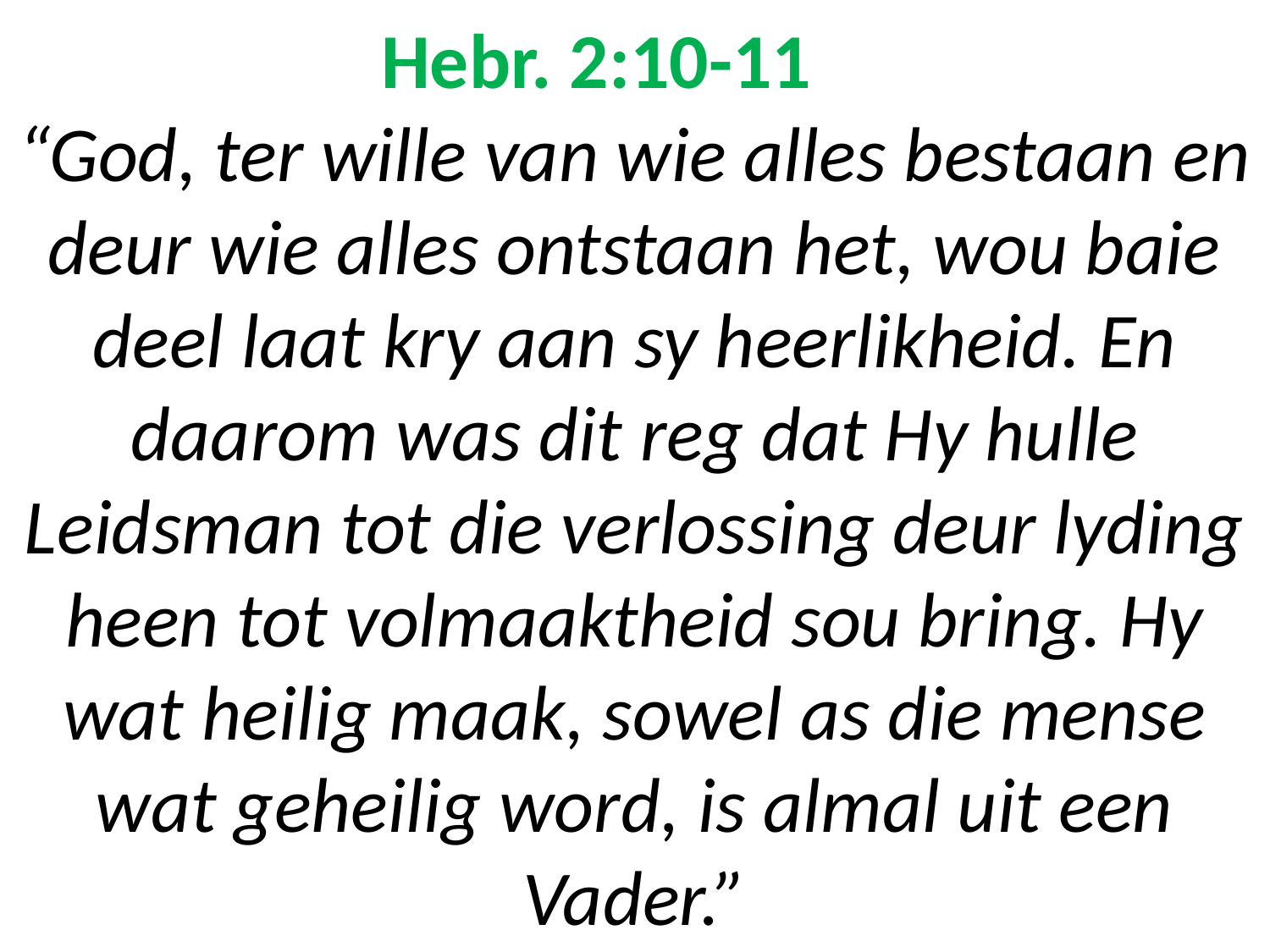

# Hebr. 2:10-11 “God, ter wille van wie alles bestaan en deur wie alles ontstaan het, wou baie deel laat kry aan sy heerlikheid. En daarom was dit reg dat Hy hulle Leidsman tot die verlossing deur lyding heen tot volmaaktheid sou bring. Hy wat heilig maak, sowel as die mense wat geheilig word, is almal uit een Vader.”